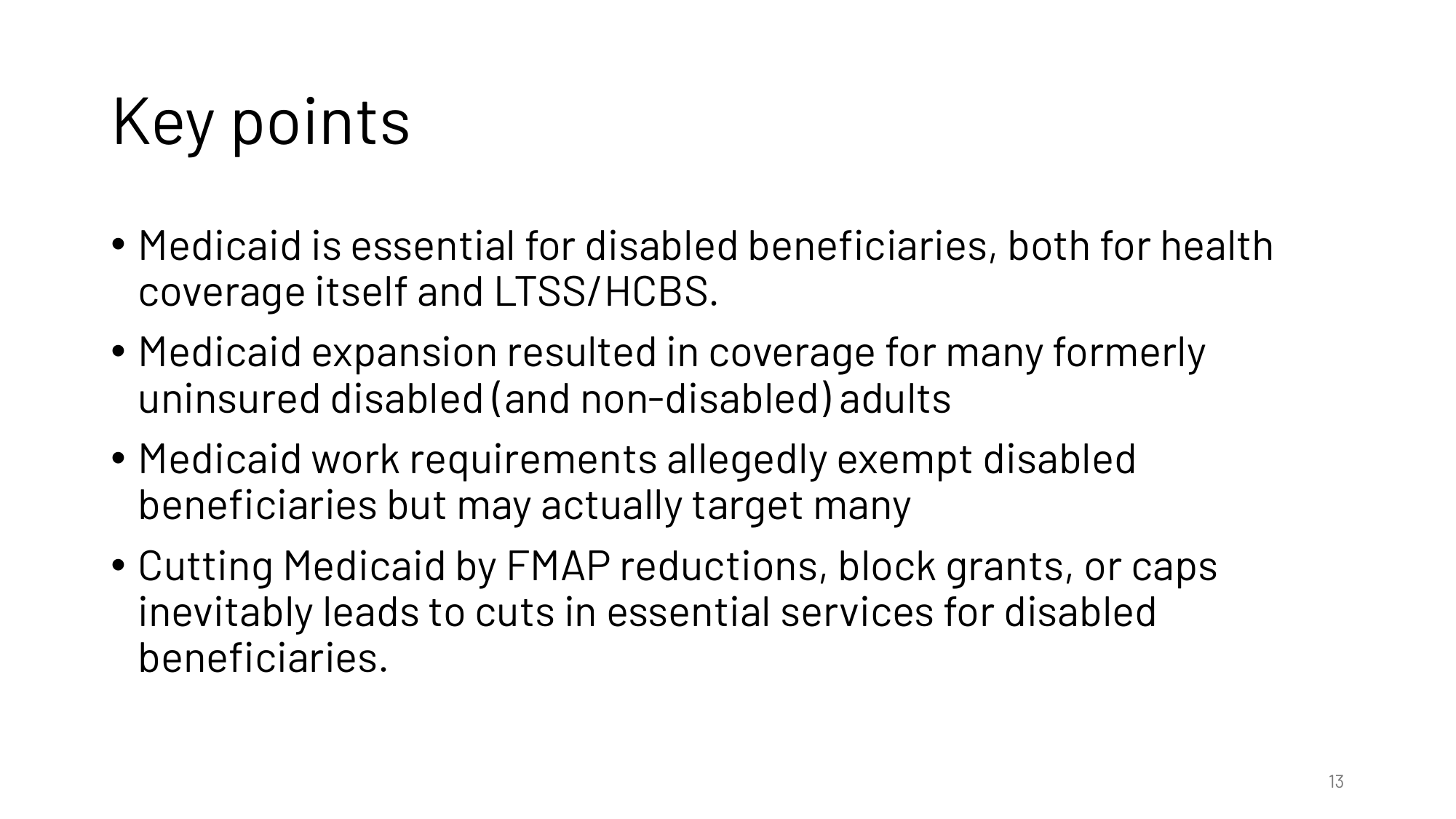

# Key points
Medicaid is essential for disabled beneficiaries, both for health coverage itself and LTSS/HCBS.
Medicaid expansion resulted in coverage for many formerly uninsured disabled (and non-disabled) adults
Medicaid work requirements allegedly exempt disabled beneficiaries but may actually target many
Cutting Medicaid by FMAP reductions, block grants, or caps inevitably leads to cuts in essential services for disabled beneficiaries.
13